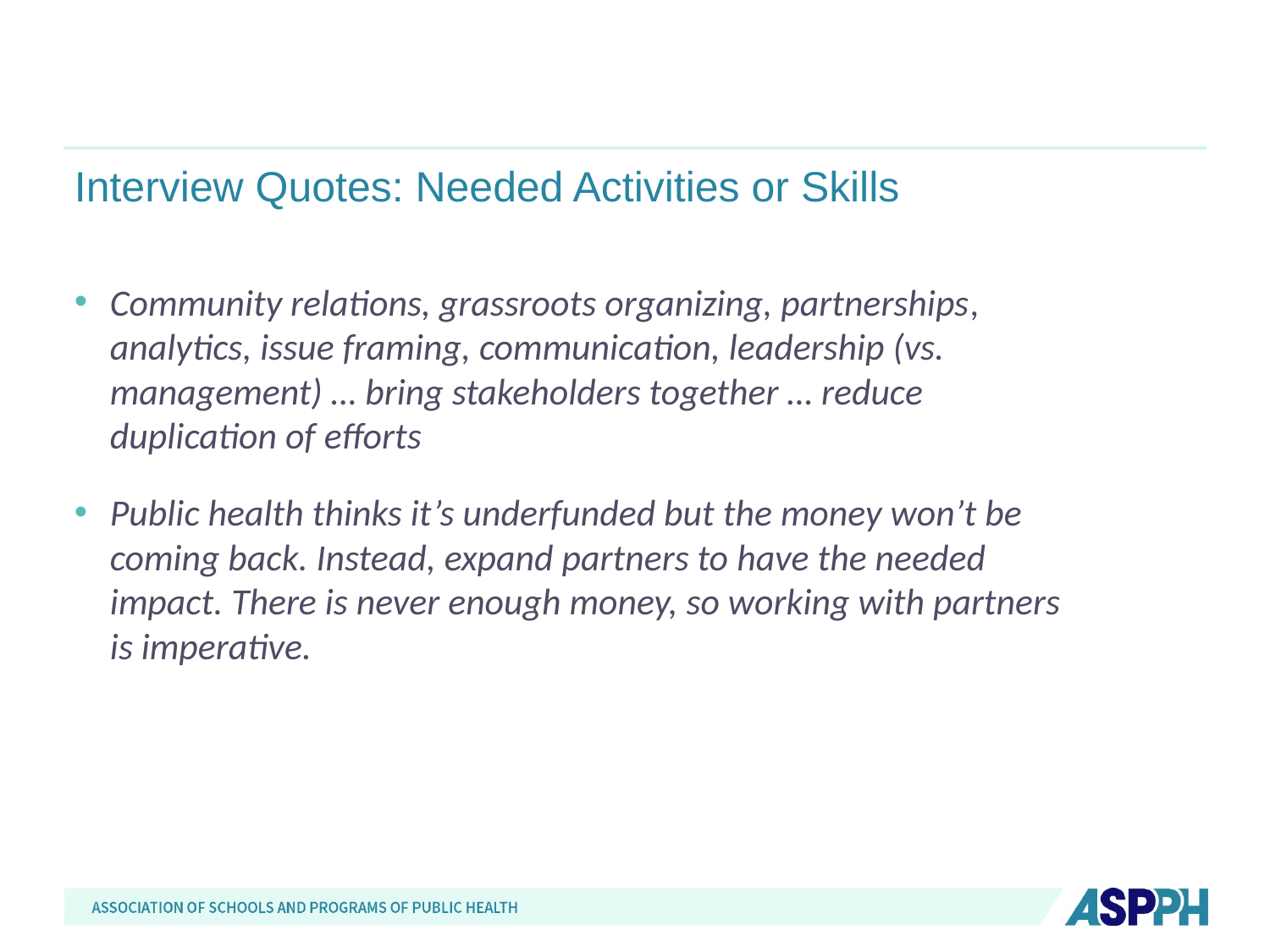

# Interview Quotes: Needed Activities or Skills
Community relations, grassroots organizing, partnerships, analytics, issue framing, communication, leadership (vs. management) … bring stakeholders together … reduce duplication of efforts
Public health thinks it’s underfunded but the money won’t be coming back. Instead, expand partners to have the needed impact. There is never enough money, so working with partners is imperative.